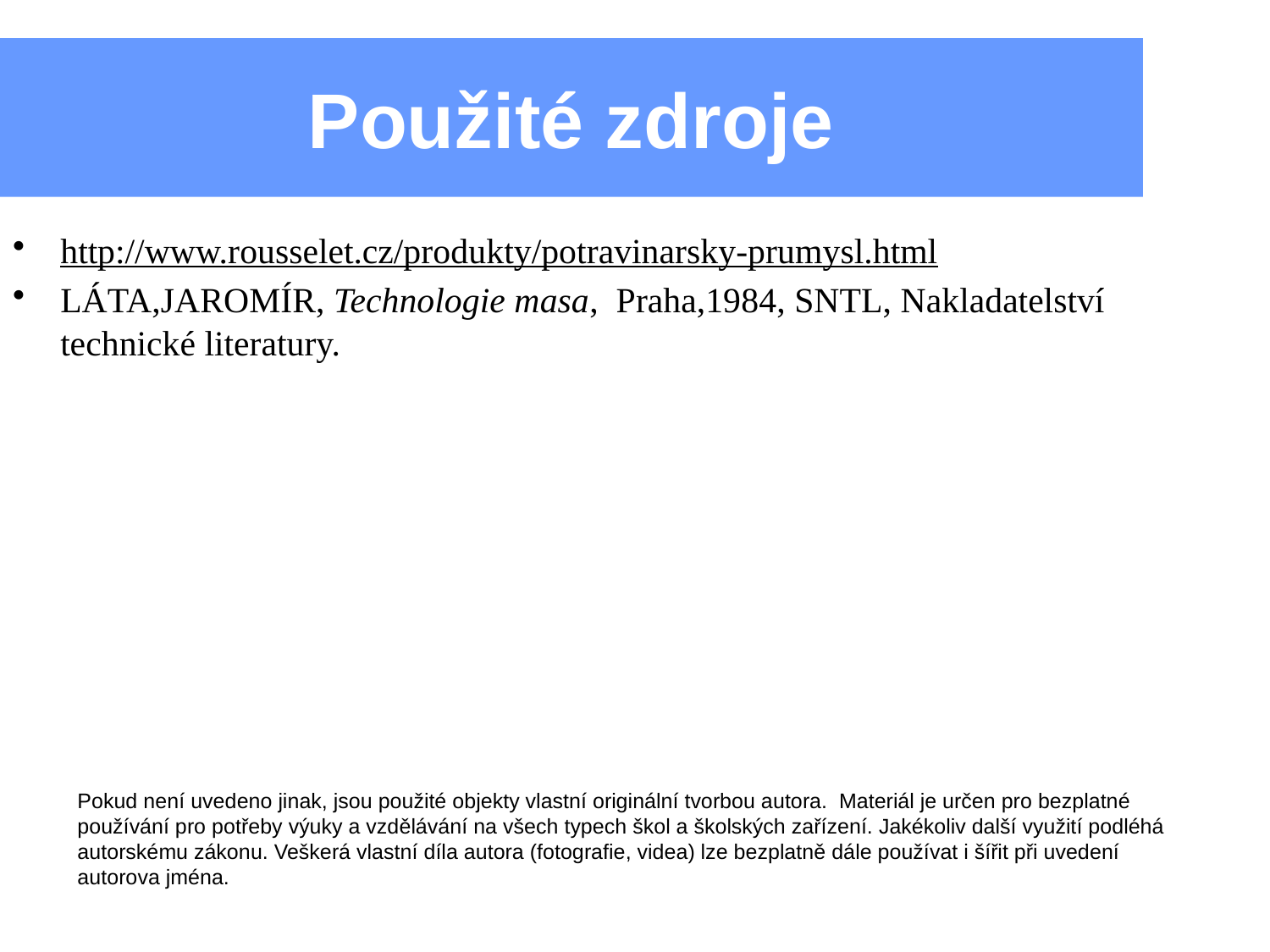

Použité zdroje
http://www.rousselet.cz/produkty/potravinarsky-prumysl.html
LÁTA,JAROMÍR, Technologie masa,  Praha,1984, SNTL, Nakladatelství technické literatury.

Pokud není uvedeno jinak, jsou použité objekty vlastní originální tvorbou autora.  Materiál je určen pro bezplatné používání pro potřeby výuky a vzdělávání na všech typech škol a školských zařízení. Jakékoliv další využití podléhá autorskému zákonu. Veškerá vlastní díla autora (fotografie, videa) lze bezplatně dále používat i šířit při uvedení autorova jména.